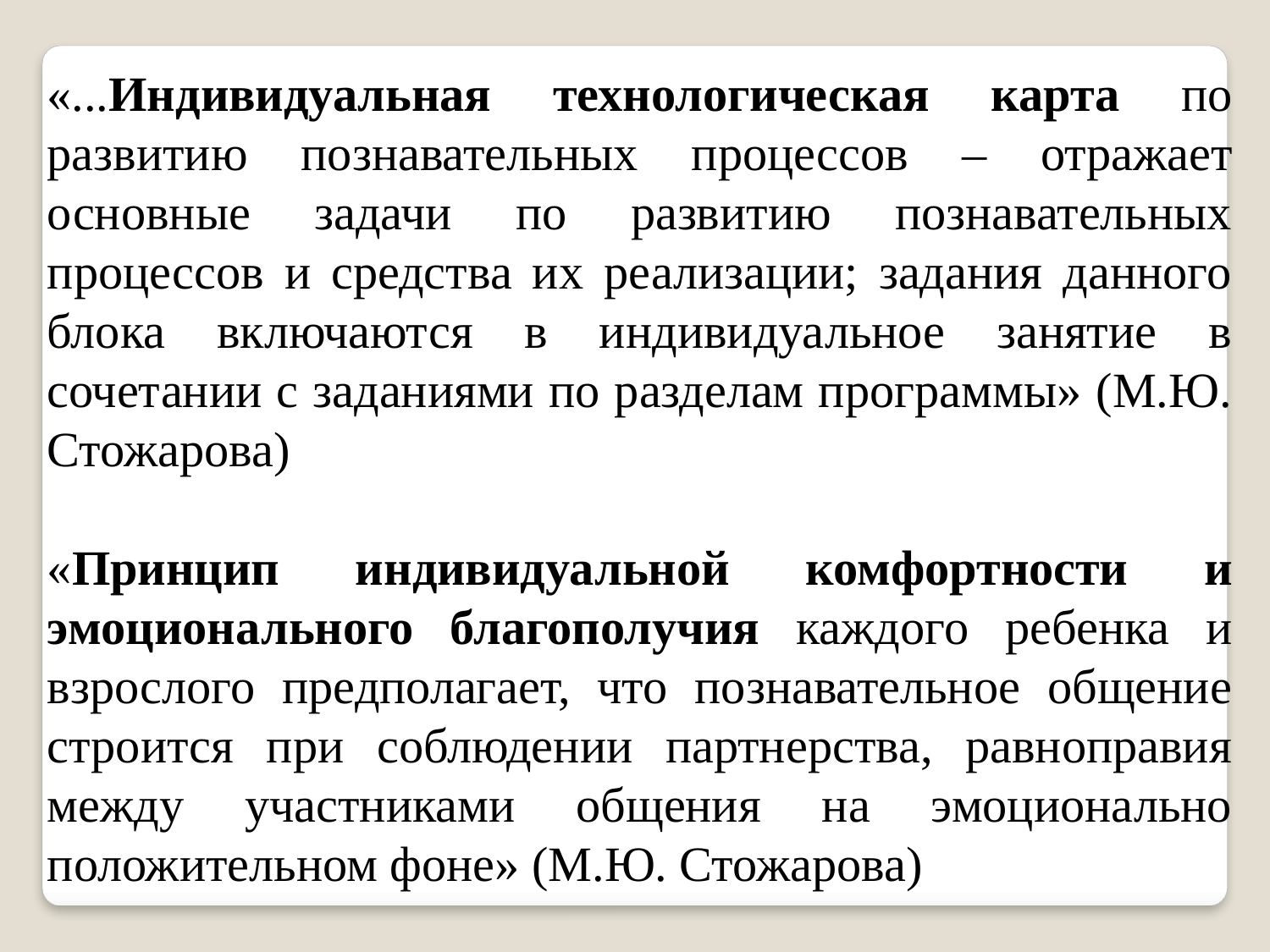

«...Индивидуальная технологическая карта по развитию познавательных процессов – отражает основные задачи по развитию познавательных процессов и средства их реализации; задания данного блока включаются в индивидуальное занятие в сочетании с заданиями по разделам программы» (М.Ю. Стожарова)

«Принцип индивидуальной комфортности и эмоционального благополучия каждого ребенка и взрослого предполагает, что познавательное общение строится при соблюдении партнерства, равноправия между участниками общения на эмоционально положительном фоне» (М.Ю. Стожарова)